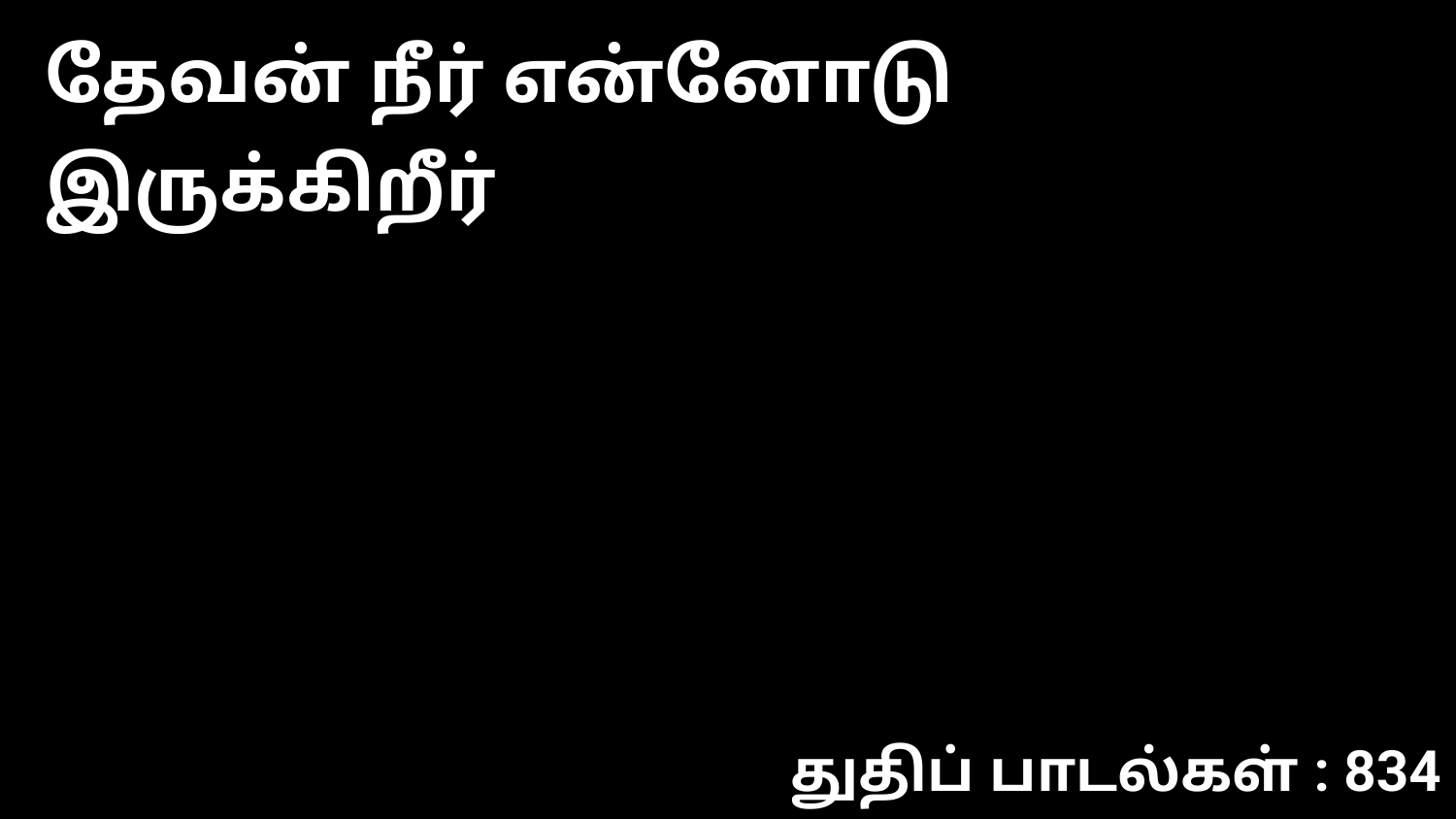

தேவன் நீர் என்னோடு இருக்கிறீர்
துதிப் பாடல்கள் : 834